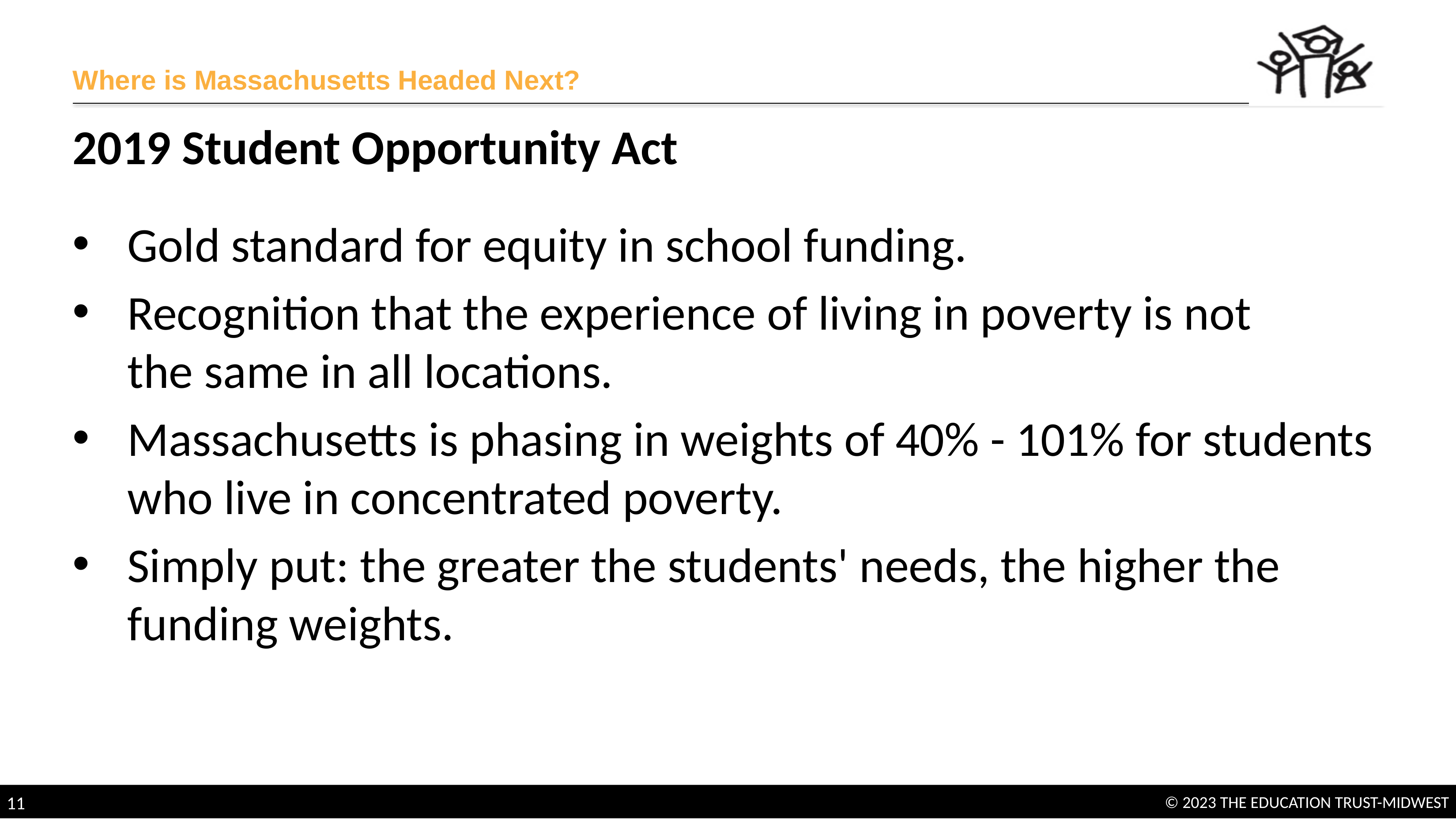

# Where is Massachusetts Headed Next?
2019 Student Opportunity Act

Gold standard for equity in school funding.
Recognition that the experience of living in poverty is not the same in all locations.
Massachusetts is phasing in weights of 40% - 101% for students who live in concentrated poverty.
Simply put: the greater the students' needs, the higher the funding weights.

11
© 2023 THE EDUCATION TRUST-MIDWEST